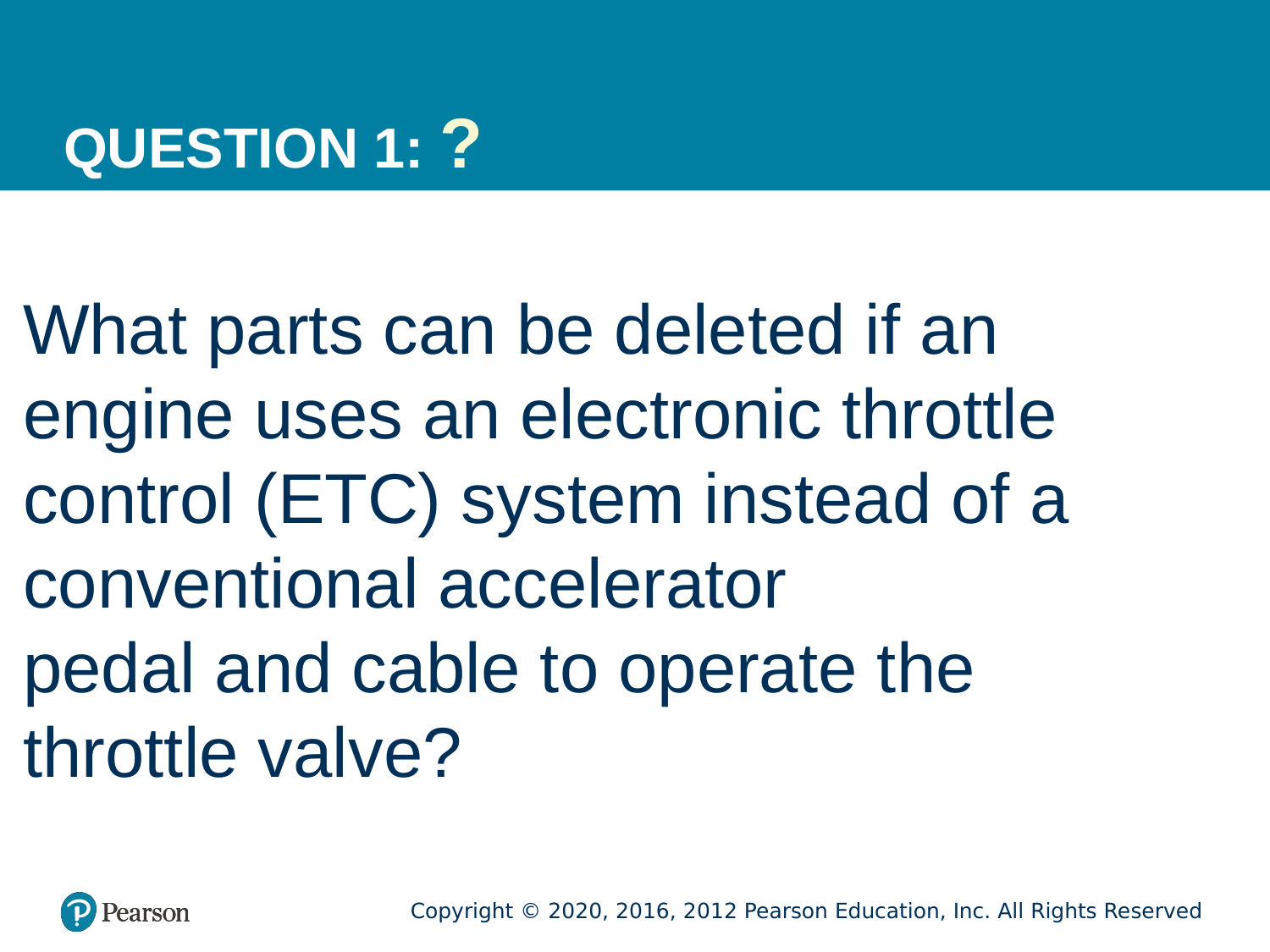

# QUESTION 1: ?
What parts can be deleted if an engine uses an electronic throttle
control (ETC) system instead of a conventional accelerator
pedal and cable to operate the throttle valve?